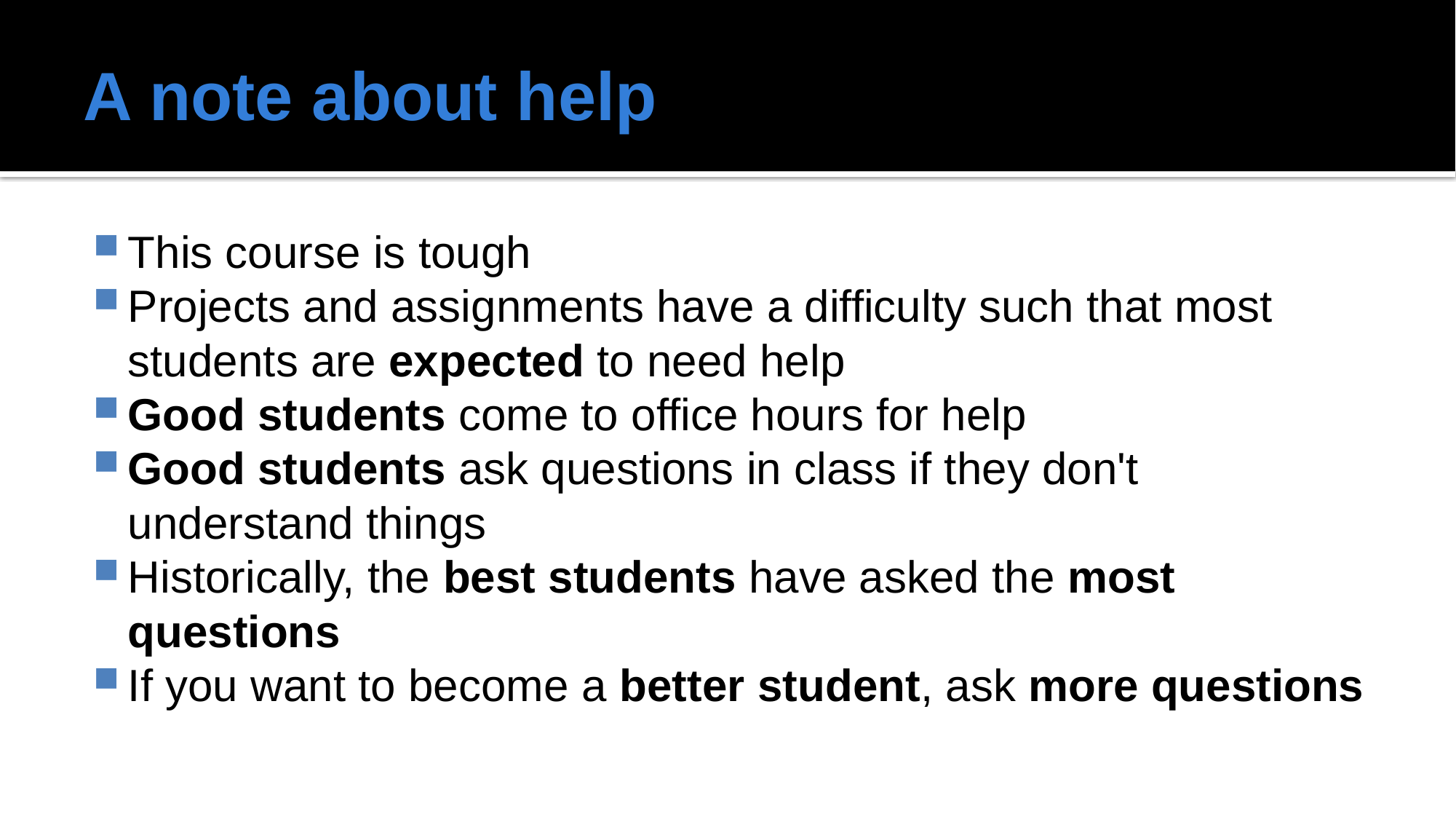

# A note about help
This course is tough
Projects and assignments have a difficulty such that most students are expected to need help
Good students come to office hours for help
Good students ask questions in class if they don't understand things
Historically, the best students have asked the most questions
If you want to become a better student, ask more questions